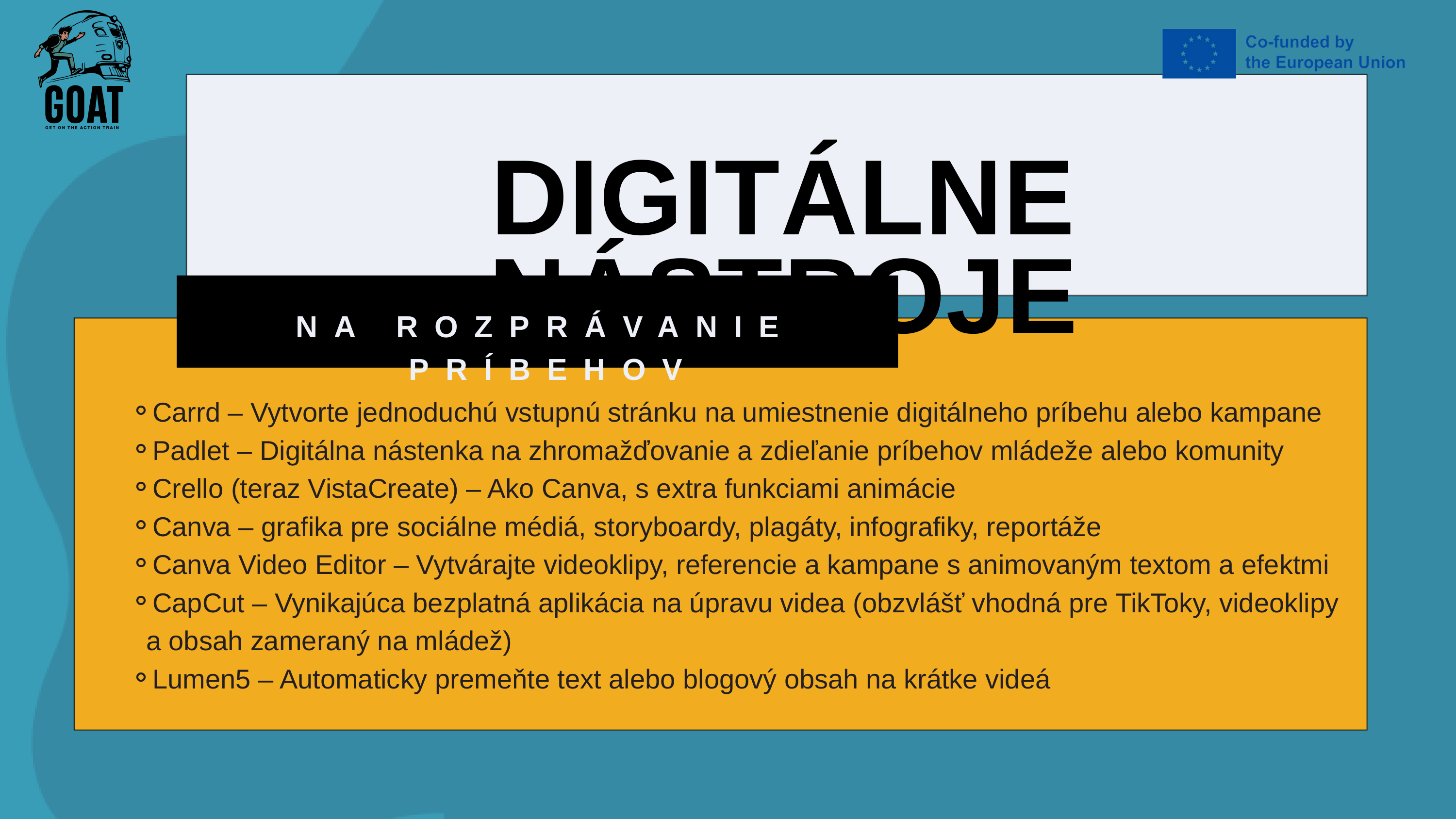

DIGITÁLNE NÁSTROJE

NA ROZPRÁVANIE PRÍBEHOV

Carrd – Vytvorte jednoduchú vstupnú stránku na umiestnenie digitálneho príbehu alebo kampane
Padlet – Digitálna nástenka na zhromažďovanie a zdieľanie príbehov mládeže alebo komunity
Crello (teraz VistaCreate) – Ako Canva, s extra funkciami animácie
Canva – grafika pre sociálne médiá, storyboardy, plagáty, infografiky, reportáže
Canva Video Editor – Vytvárajte videoklipy, referencie a kampane s animovaným textom a efektmi
CapCut – Vynikajúca bezplatná aplikácia na úpravu videa (obzvlášť vhodná pre TikToky, videoklipy a obsah zameraný na mládež)
Lumen5 – Automaticky premeňte text alebo blogový obsah na krátke videá